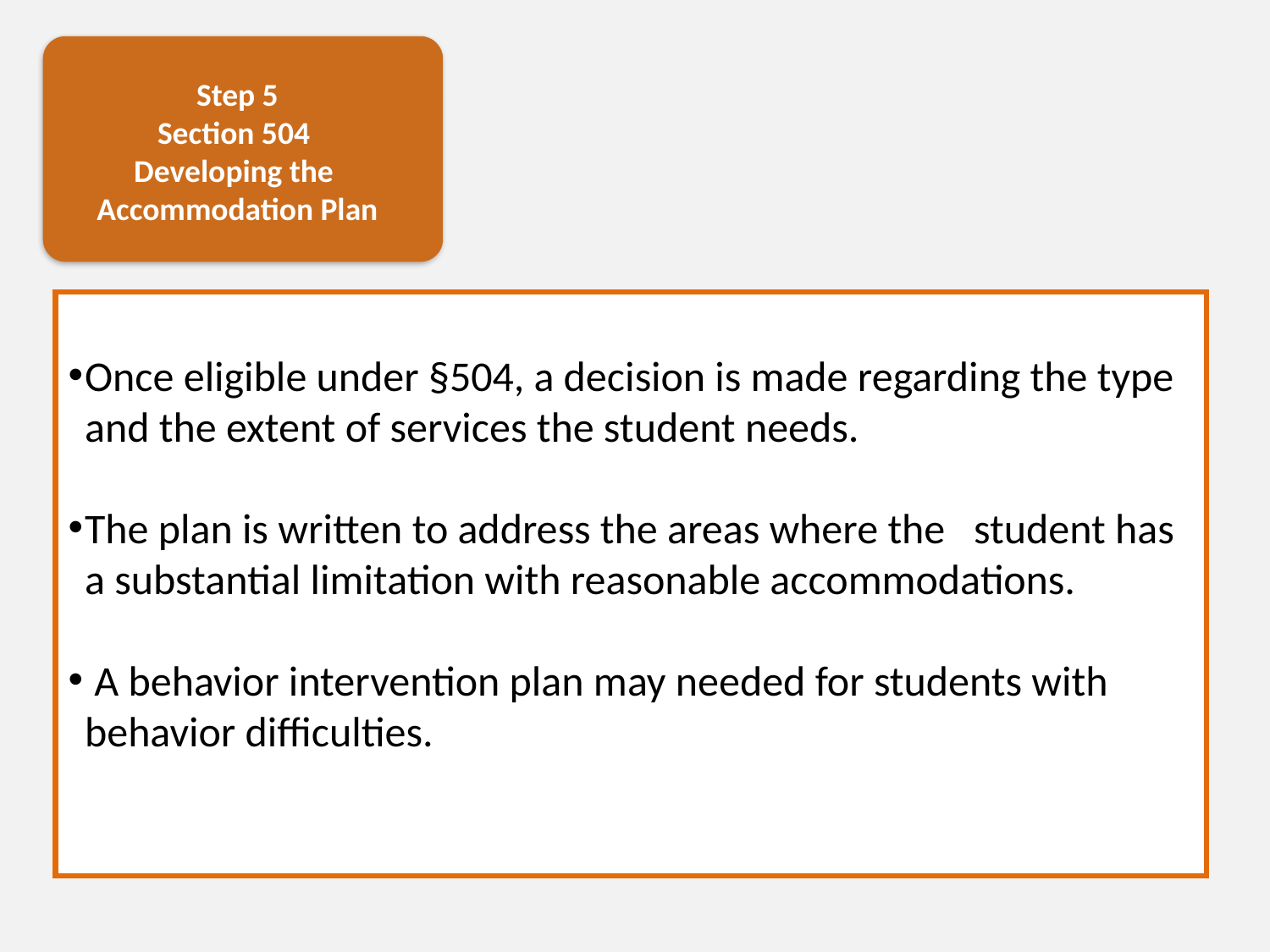

Step 5
Section 504
Developing the  Accommodation Plan

Once eligible under §504, a decision is made regarding the type and the extent of services the student needs.

The plan is written to address the areas where the 	student has a substantial limitation with reasonable accommodations.

 A behavior intervention plan may needed for students with behavior difficulties.